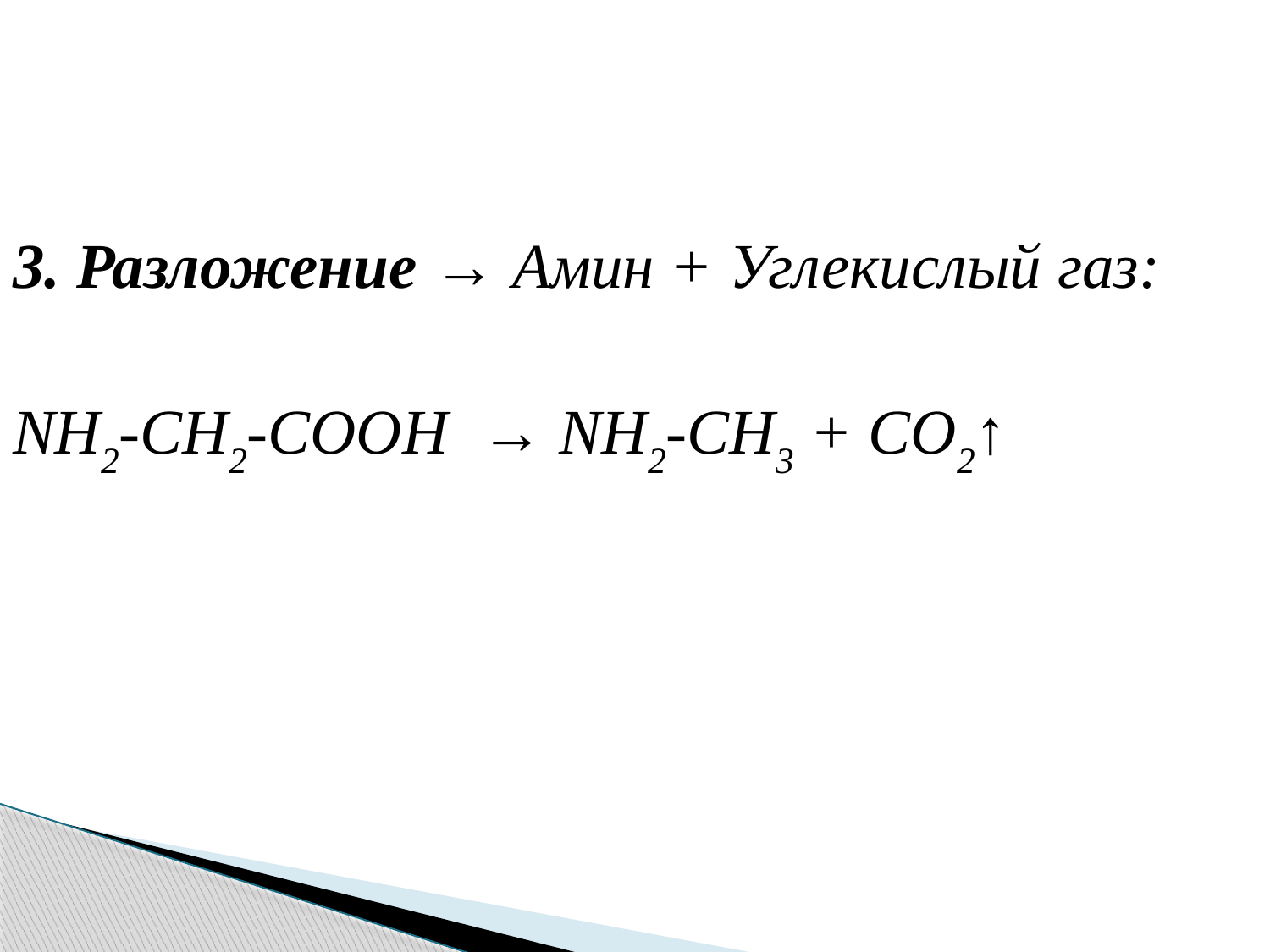

3. Разложение → Амин + Углекислый газ:
NH2-CH2-COOH  → NH2-CH3 + CO2↑